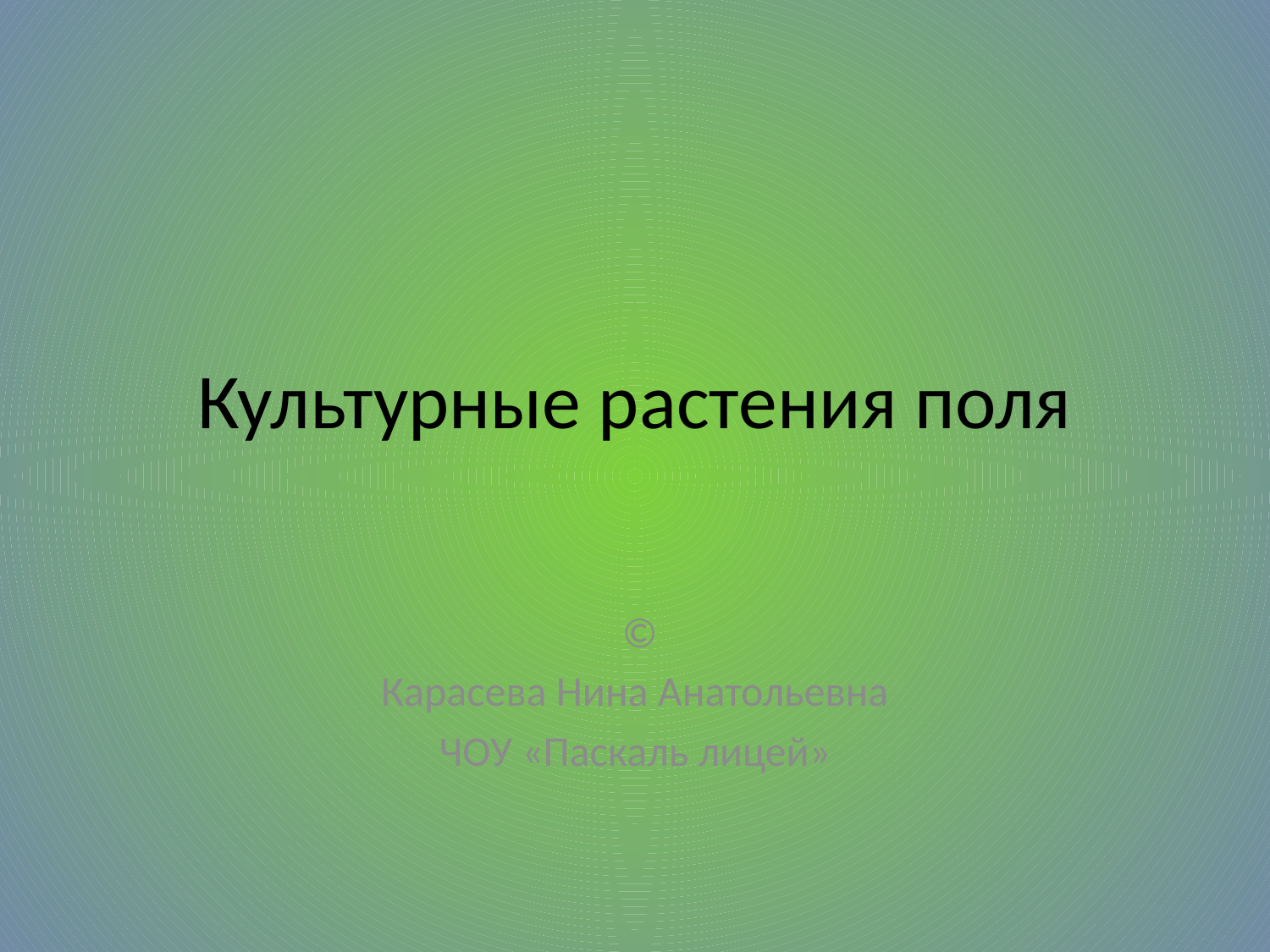

# Культурные растения поля

 ©
Карасева Нина Анатольевна
ЧОУ «Паскаль лицей»